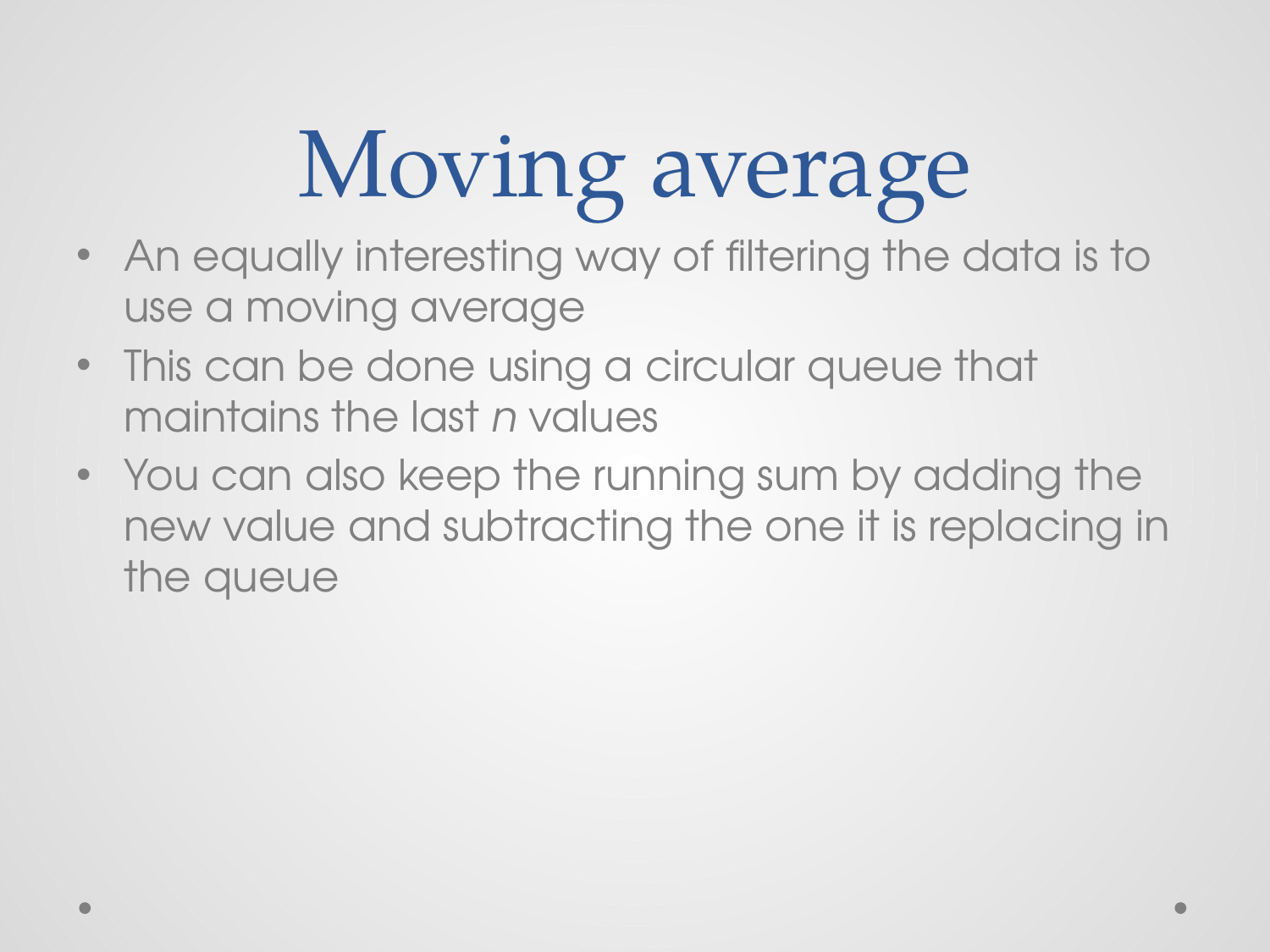

# Moving average
An equally interesting way of filtering the data is to use a moving average
This can be done using a circular queue that maintains the last n values
You can also keep the running sum by adding the new value and subtracting the one it is replacing in the queue